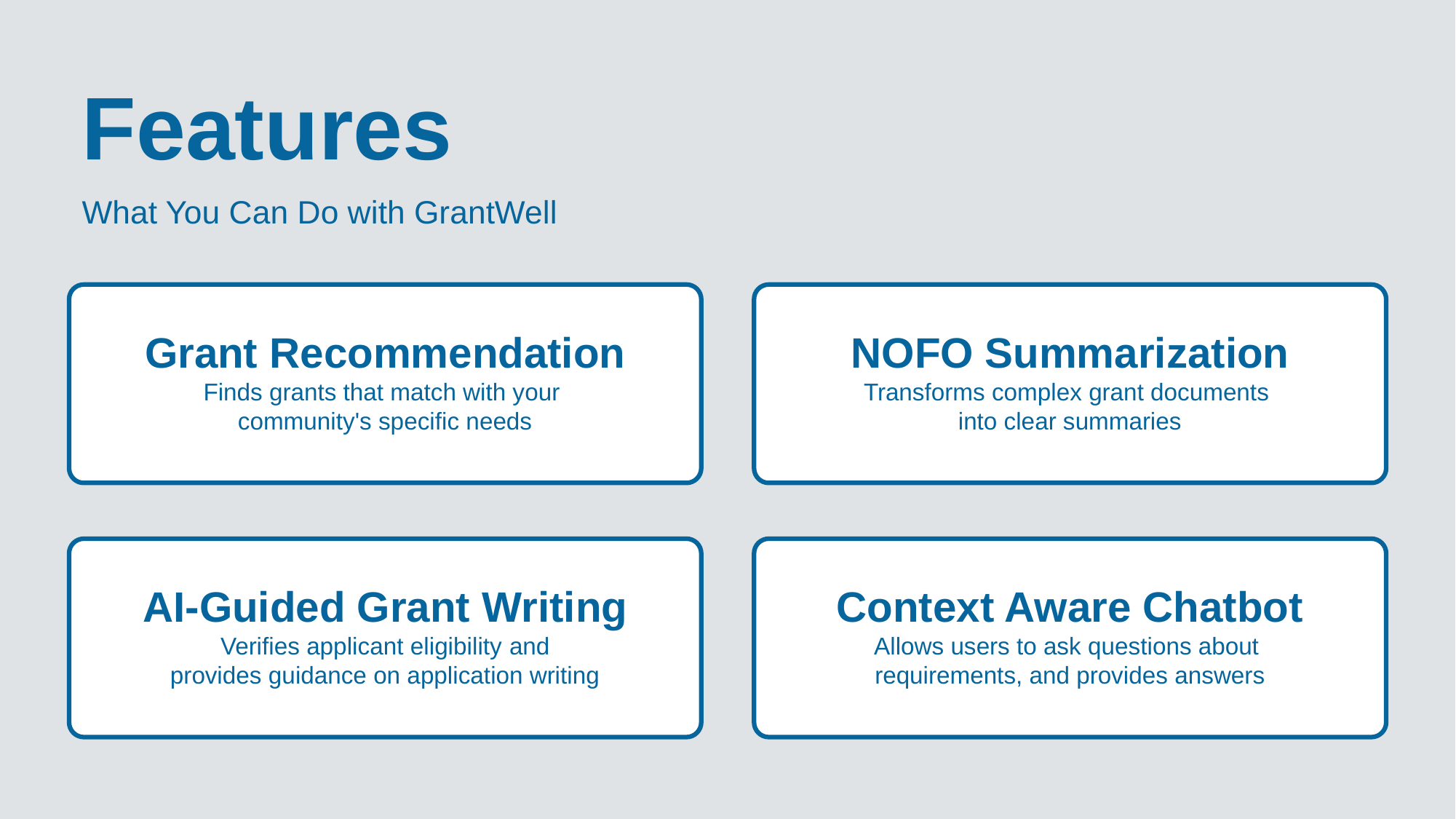

Features
What You Can Do with GrantWell

Grant Recommendation
Finds grants that match with your
community's specific needs

NOFO Summarization
Transforms complex grant documents
into clear summaries​

AI-Guided Grant Writing
Verifies applicant eligibility​ and
provides guidance on application writing​

Context Aware Chatbot
Allows users to ask questions about
requirements, and provides answers​